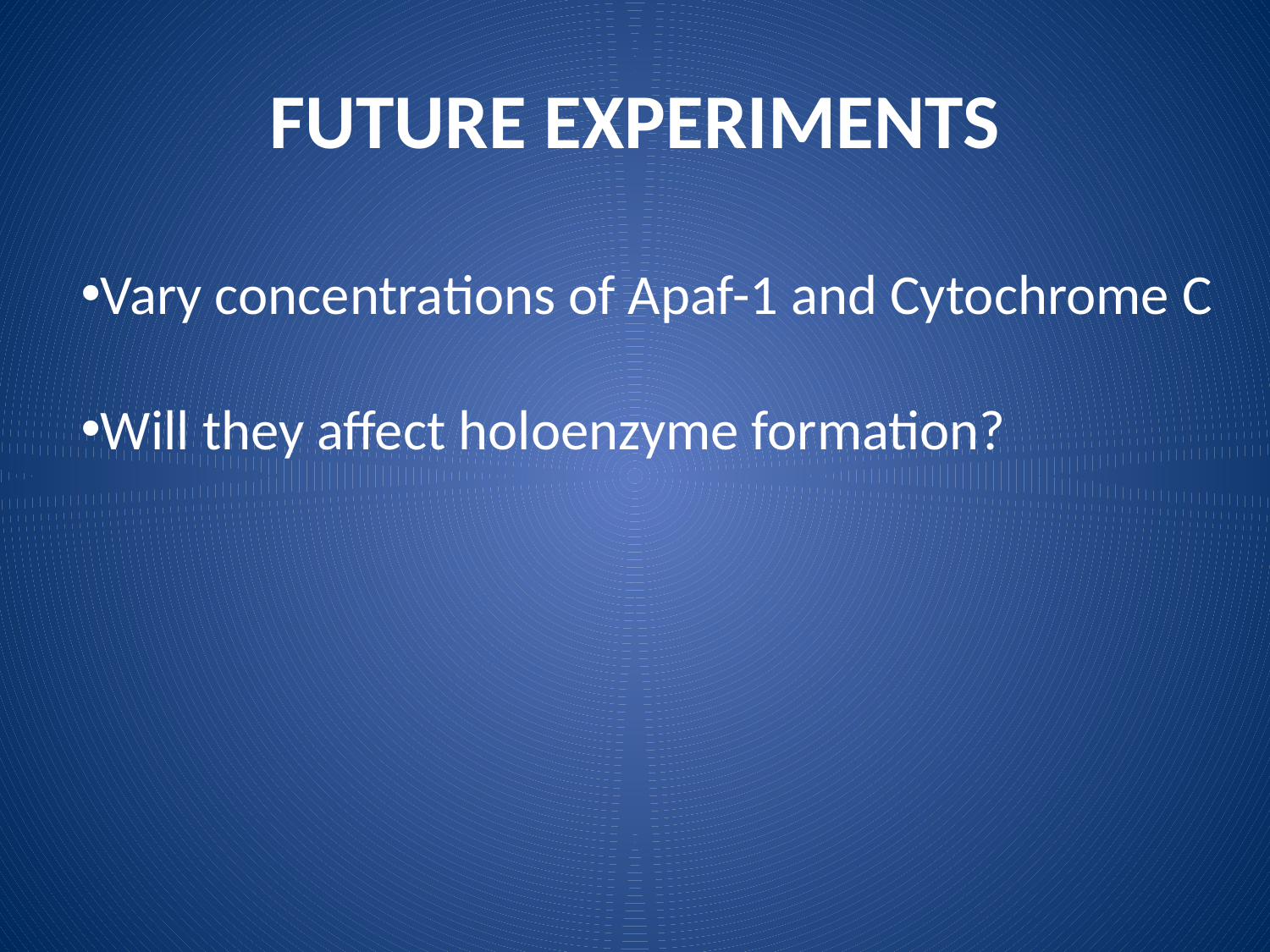

# FUTURE EXPERIMENTS
Vary concentrations of Apaf-1 and Cytochrome C

Will they affect holoenzyme formation?